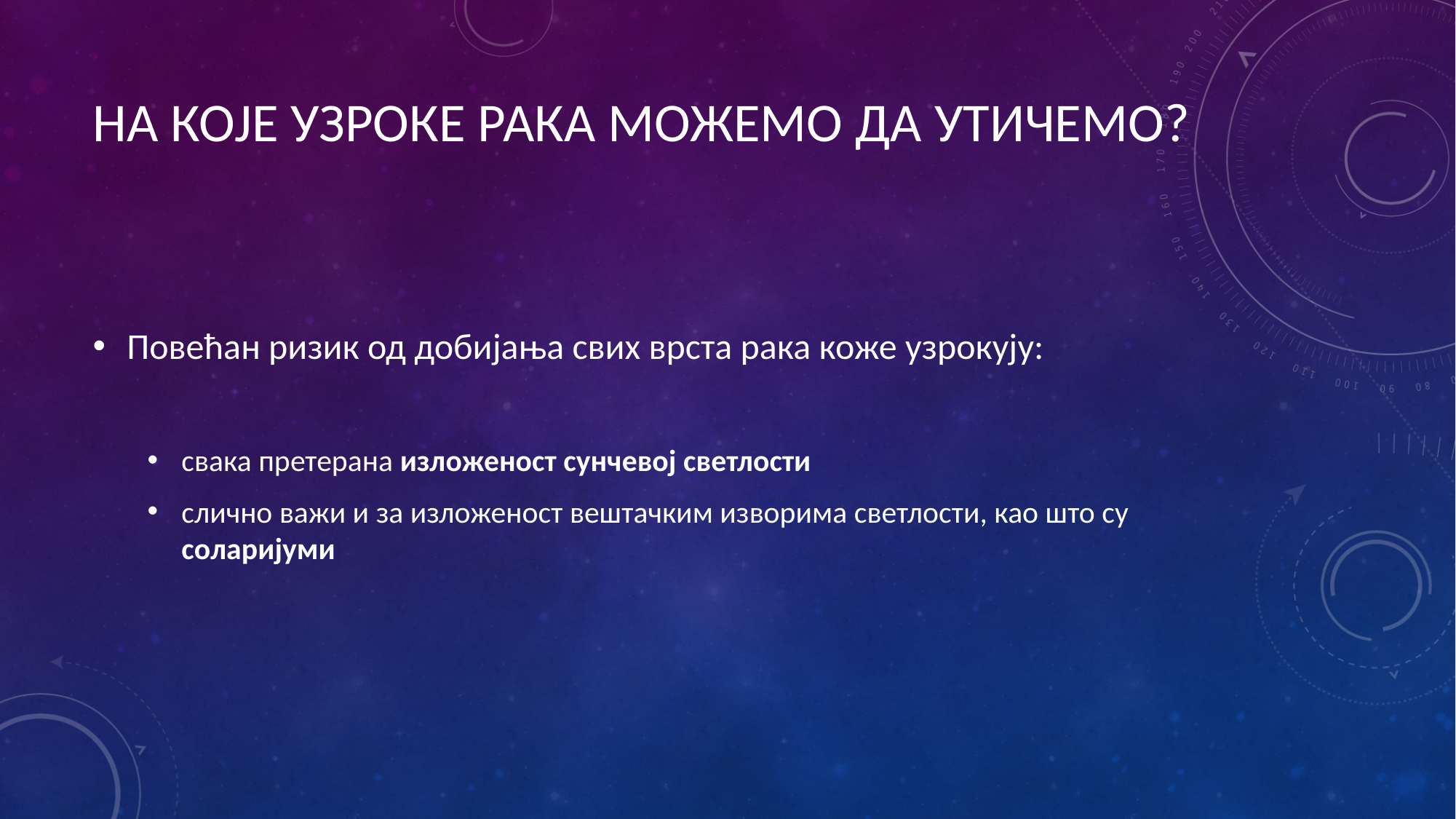

# На које узроке рака можемо да утичемо?
Повећан ризик од добијања свих врста рака коже узрокују:

свака претерана изложеност сунчевој светлости
слично важи и за изложеност вештачким изворима светлости, као што су соларијуми